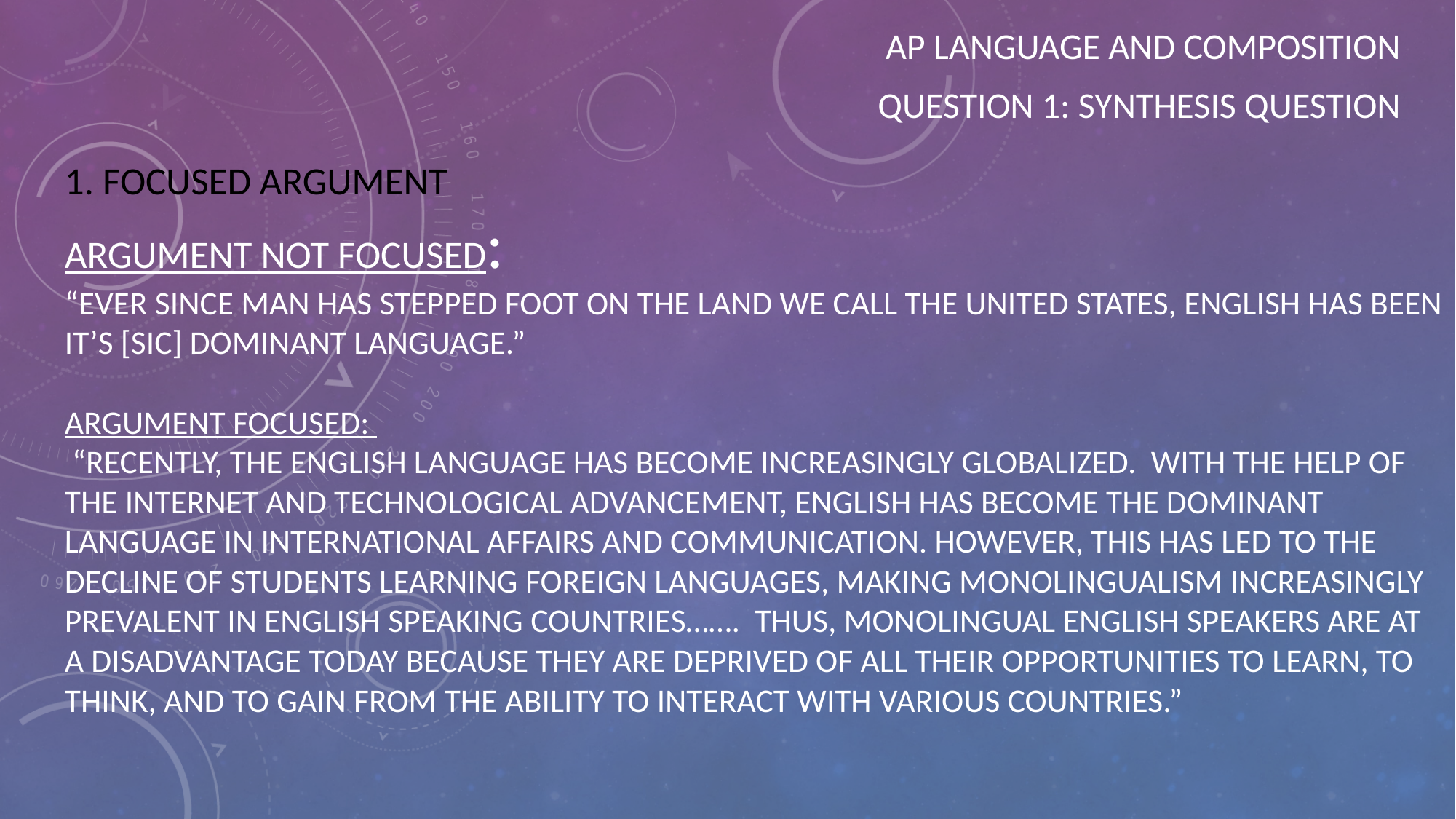

AP language and Composition
Question 1: Synthesis question
# 1. Focused Argument Argument not focused: “Ever since man has stepped foot on the land we call the United states, English has been it’s [sic] dominant language.” Argument focused: “Recently, the English language has become increasingly globalized.  With the help of the internet and technological advancement, English has become the dominant language in international affairs and communication. However, this has led to the decline of students learning foreign languages, making monolingualism increasingly prevalent in English speaking countries…….  Thus, Monolingual English speakers are at a disadvantage today because they are deprived of all their opportunities to learn, to think, and to gain from the ability to interact with various countries.”